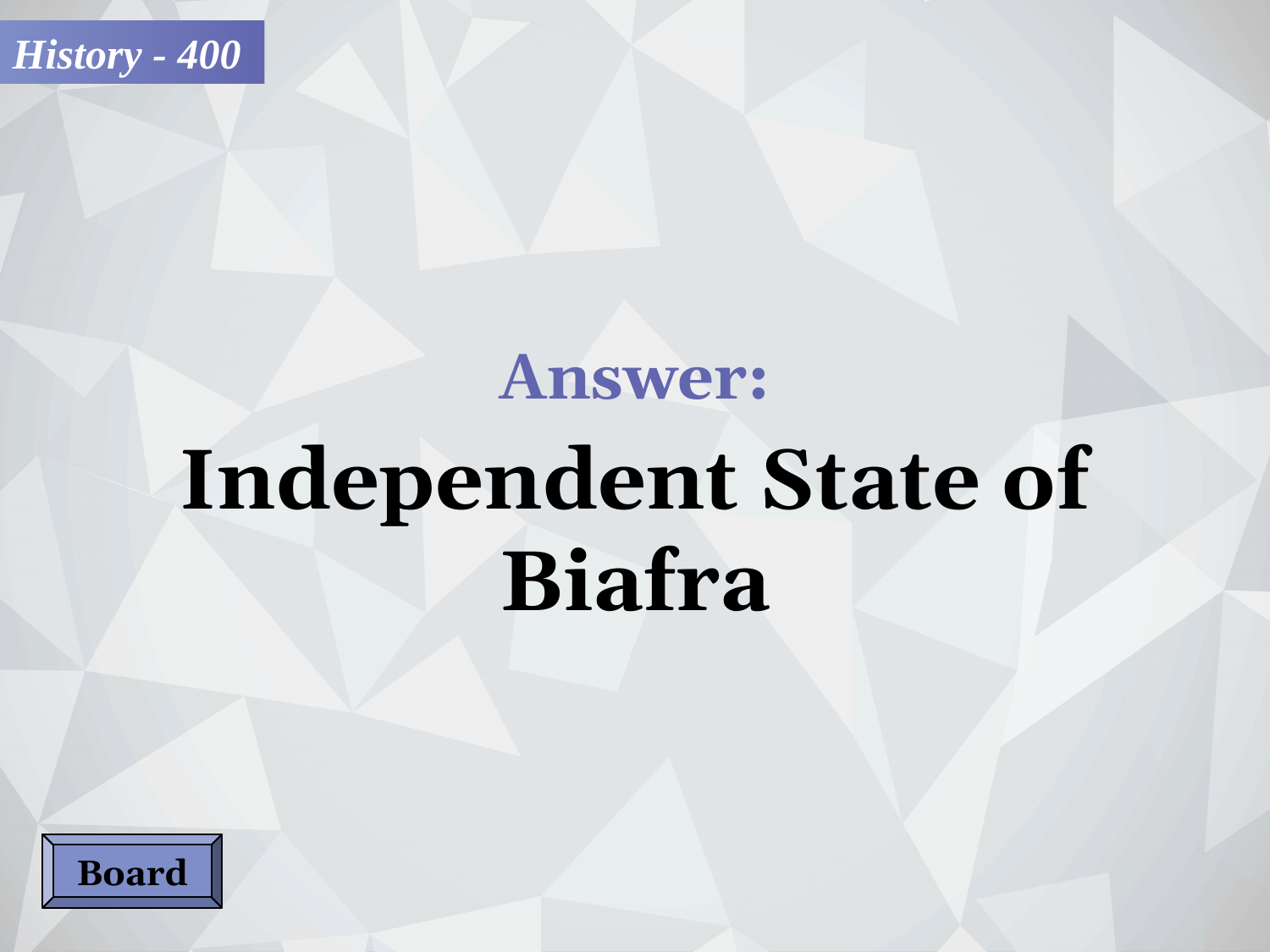

History - 400
Answer:
Independent State of
Biafra
Board